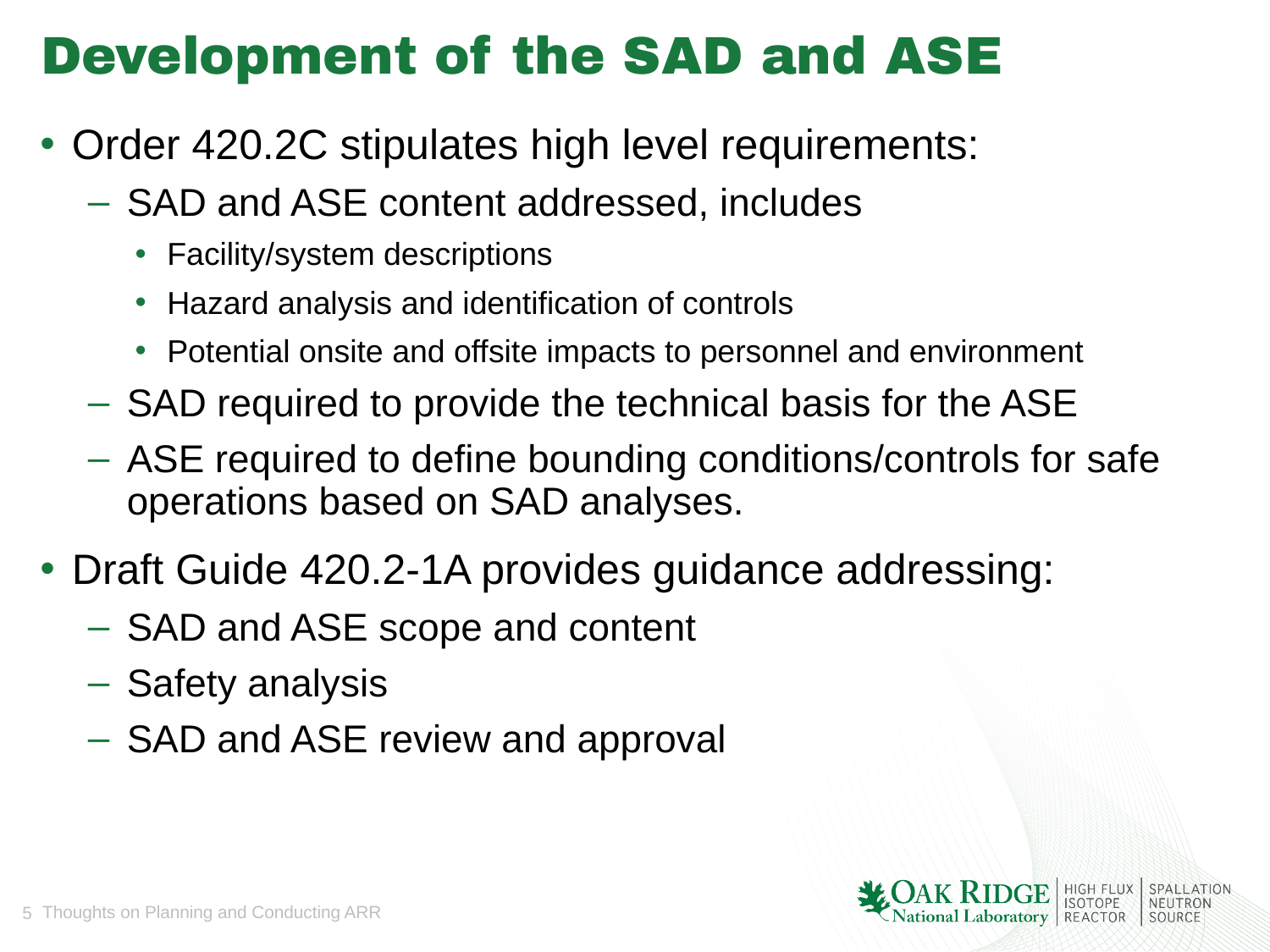

# Development of the SAD and ASE
Order 420.2C stipulates high level requirements:
SAD and ASE content addressed, includes
Facility/system descriptions
Hazard analysis and identification of controls
Potential onsite and offsite impacts to personnel and environment
SAD required to provide the technical basis for the ASE
ASE required to define bounding conditions/controls for safe operations based on SAD analyses.
Draft Guide 420.2-1A provides guidance addressing:
SAD and ASE scope and content
Safety analysis
SAD and ASE review and approval